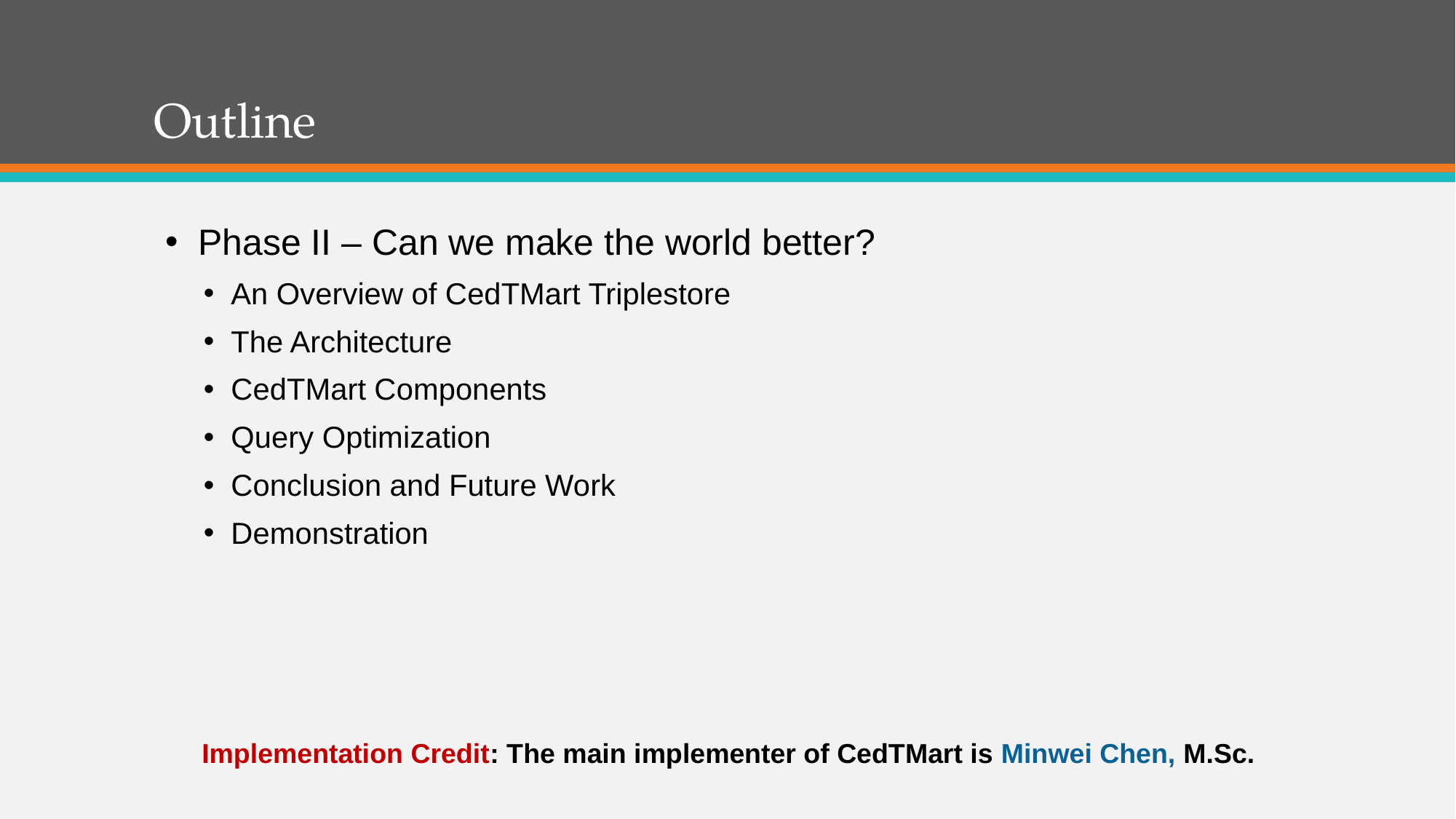

# Outline
Phase II – Can we make the world better?
An Overview of CedTMart Triplestore
The Architecture
CedTMart Components
Query Optimization
Conclusion and Future Work
Demonstration
Implementation Credit: The main implementer of CedTMart is Minwei Chen, M.Sc.